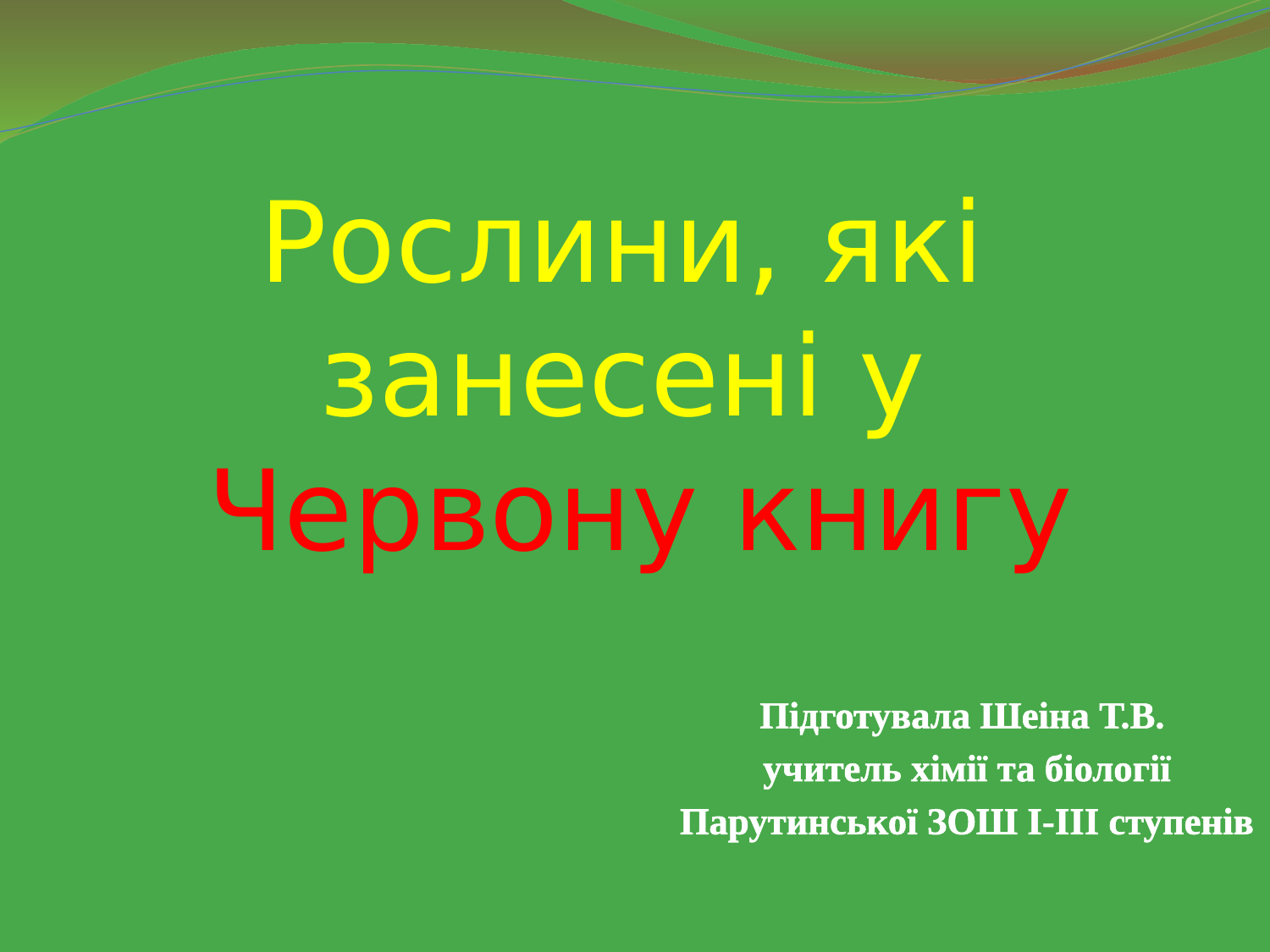

# Рослини, які занесені у Червону книгу
Підготувала Шеіна Т.В.
учитель хімії та біології
Парутинської ЗОШ І-ІІІ ступенів